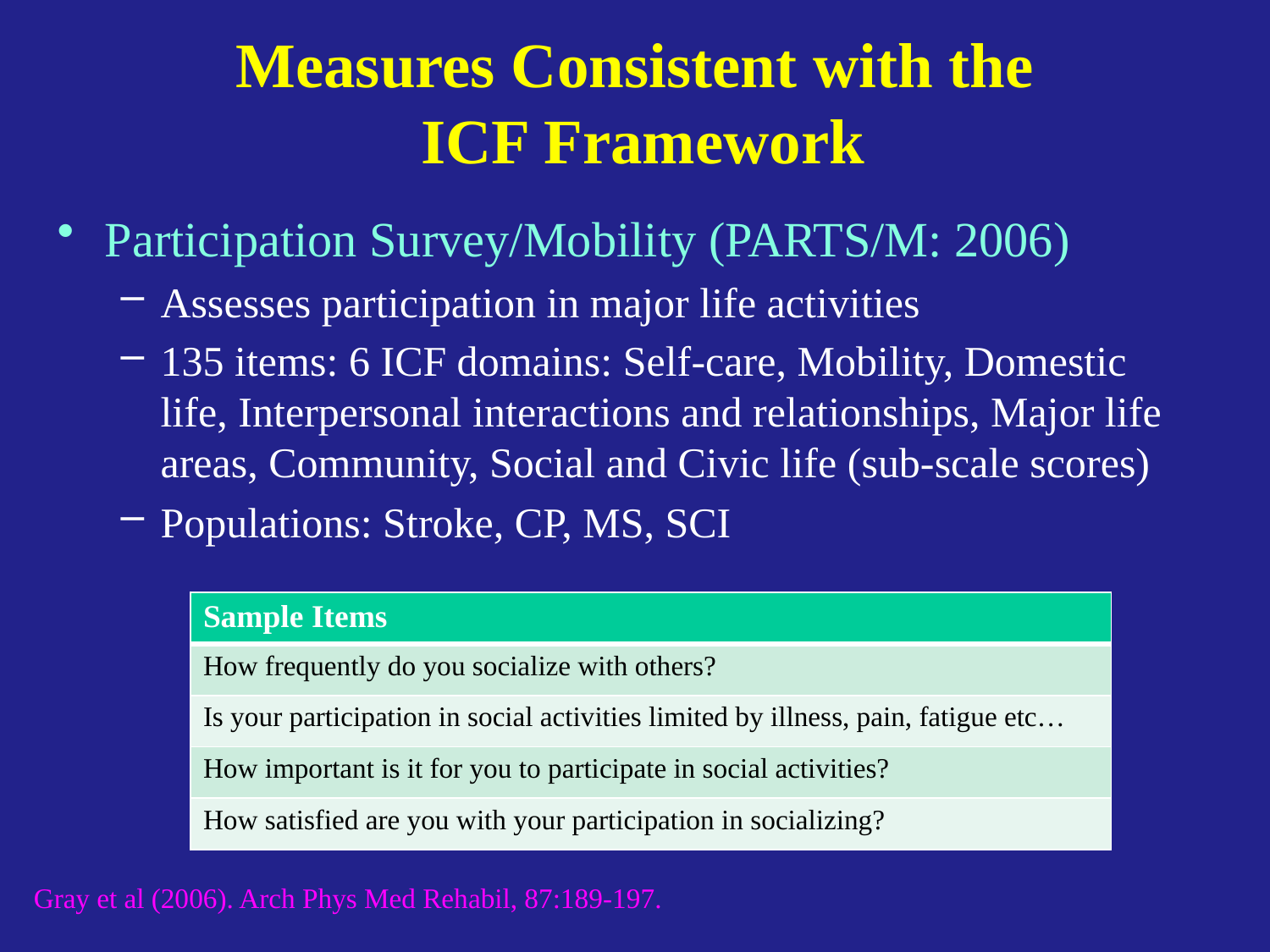

# Measures Consistent with the ICF Framework
Participation Survey/Mobility (PARTS/M: 2006)
Assesses participation in major life activities
135 items: 6 ICF domains: Self-care, Mobility, Domestic life, Interpersonal interactions and relationships, Major life areas, Community, Social and Civic life (sub-scale scores)
Populations: Stroke, CP, MS, SCI

| Sample Items |
| --- |
| How frequently do you socialize with others? |
| Is your participation in social activities limited by illness, pain, fatigue etc… |
| How important is it for you to participate in social activities? |
| How satisfied are you with your participation in socializing? |
Gray et al (2006). Arch Phys Med Rehabil, 87:189-197.